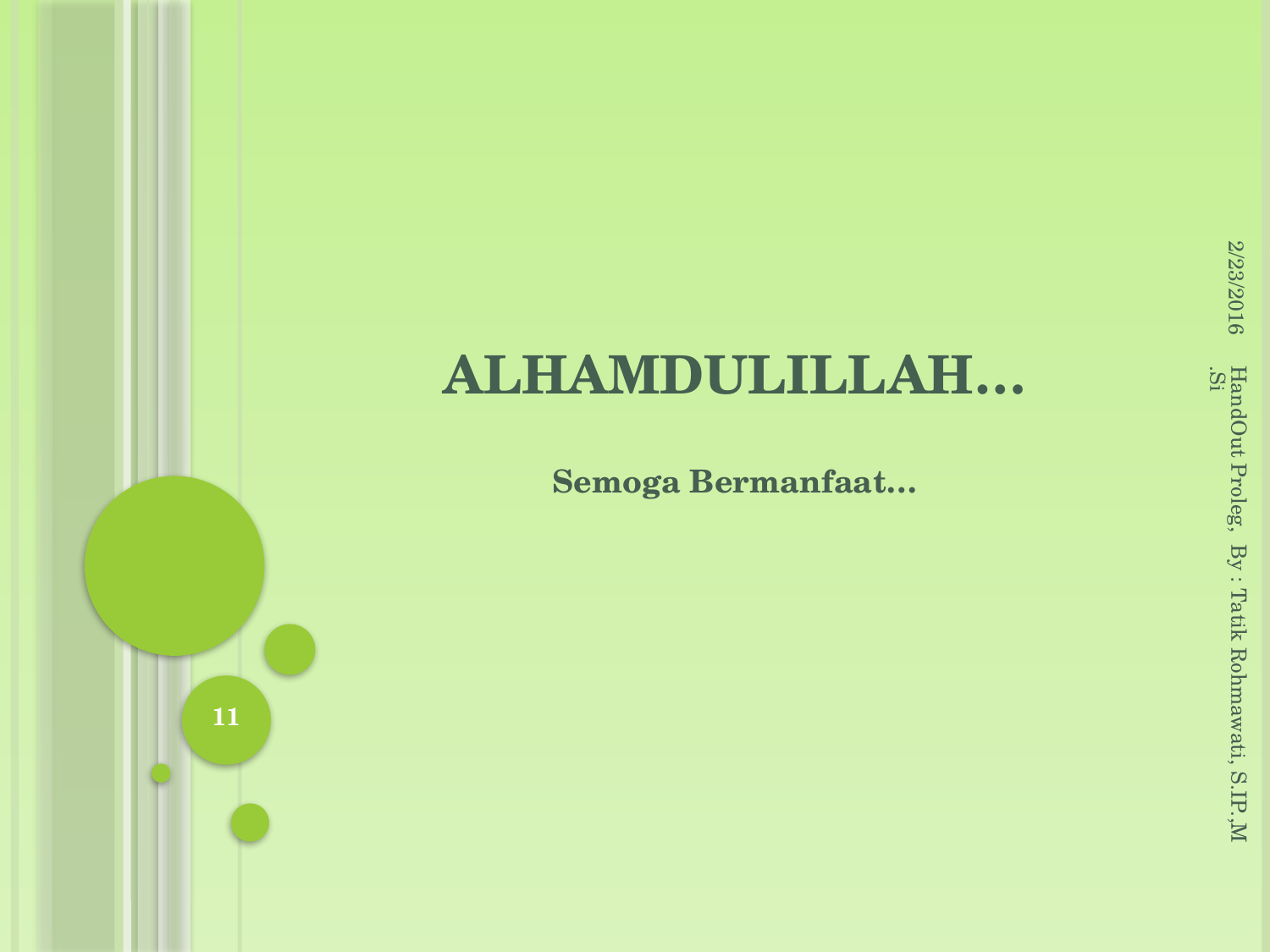

# Alhamdulillah…
2/23/2016
Semoga Bermanfaat…
HandOut Proleg,  By : Tatik Rohmawati, S.IP.,M.Si
11